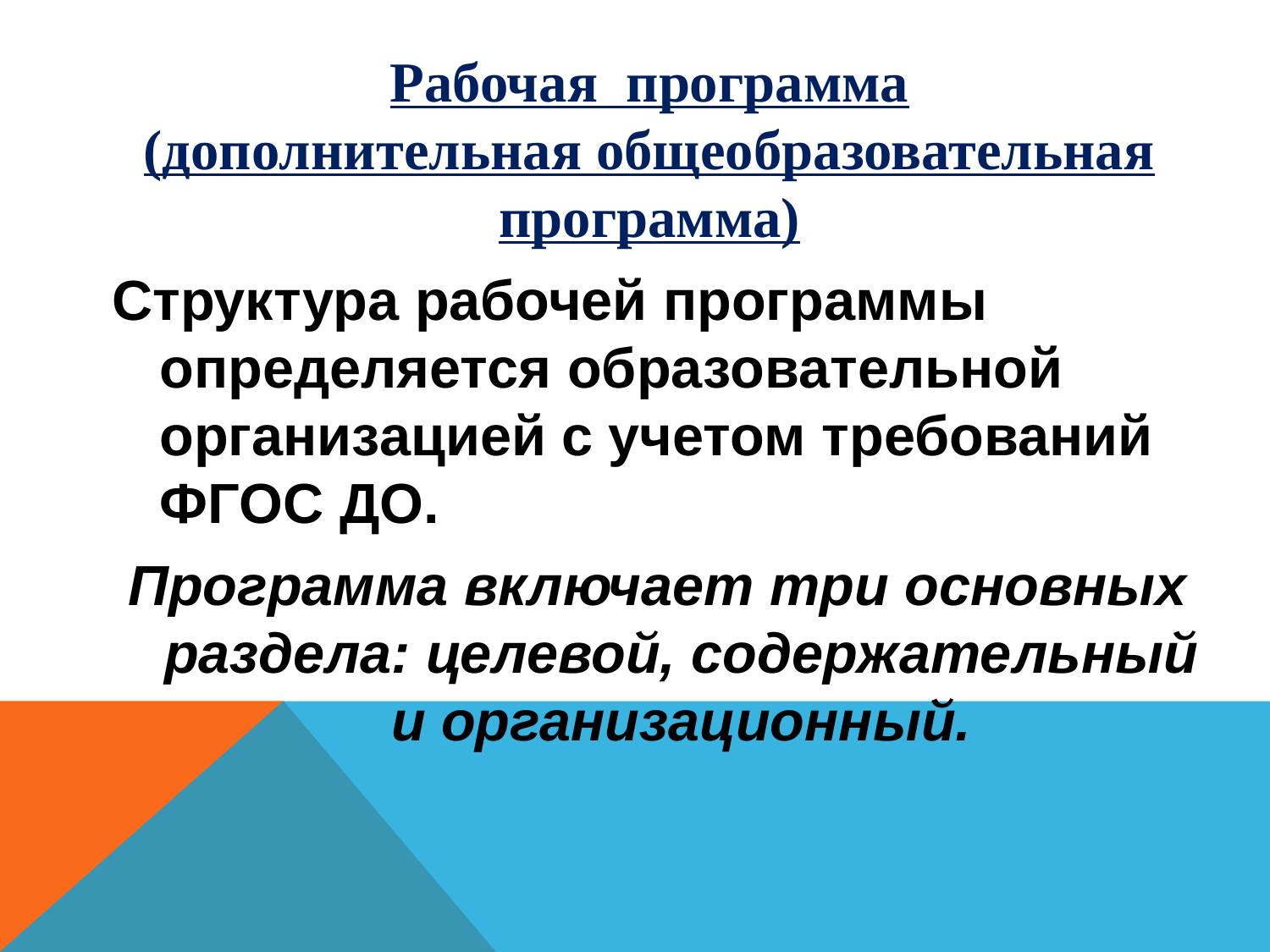

Рабочая  программа
(дополнительная общеобразовательная программа)
Структура рабочей программы определяется образовательной организацией с учетом требований ФГОС ДО.
Программа включает три основных раздела: целевой, содержательный и организационный.